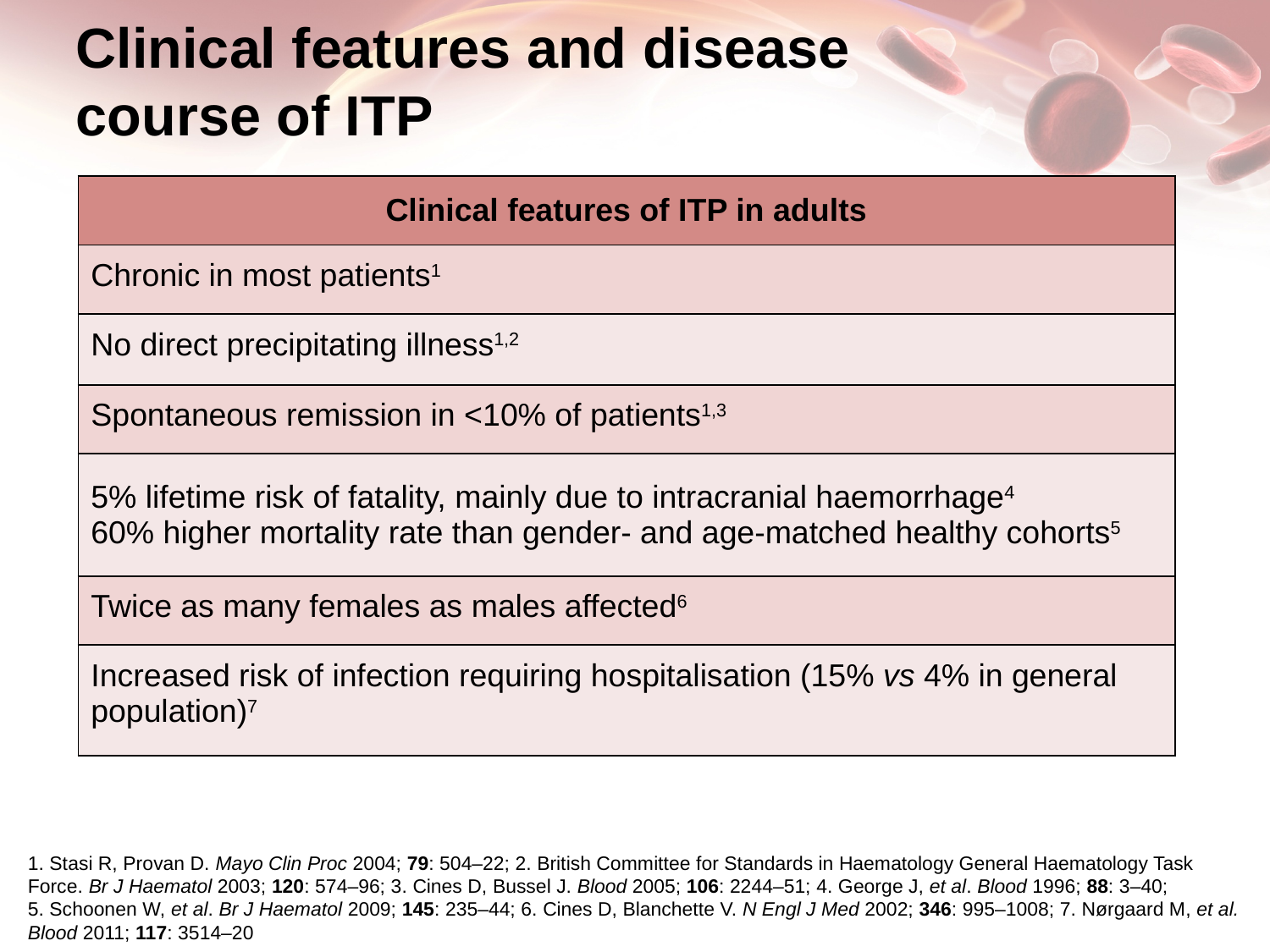

# Clinical features and disease course of ITP
| Clinical features of ITP in adults |
| --- |
| Chronic in most patients1 |
| No direct precipitating illness1,2 |
| Spontaneous remission in <10% of patients1,3 |
| 5% lifetime risk of fatality, mainly due to intracranial haemorrhage4 60% higher mortality rate than gender- and age-matched healthy cohorts5 |
| Twice as many females as males affected6 |
| Increased risk of infection requiring hospitalisation (15% vs 4% in general population)7 |
1. Stasi R, Provan D. Mayo Clin Proc 2004; 79: 504–22; 2. British Committee for Standards in Haematology General Haematology Task Force. Br J Haematol 2003; 120: 574–96; 3. Cines D, Bussel J. Blood 2005; 106: 2244–51; 4. George J, et al. Blood 1996; 88: 3–40;
5. Schoonen W, et al. Br J Haematol 2009; 145: 235–44; 6. Cines D, Blanchette V. N Engl J Med 2002; 346: 995–1008; 7. Nørgaard M, et al. Blood 2011; 117: 3514–20